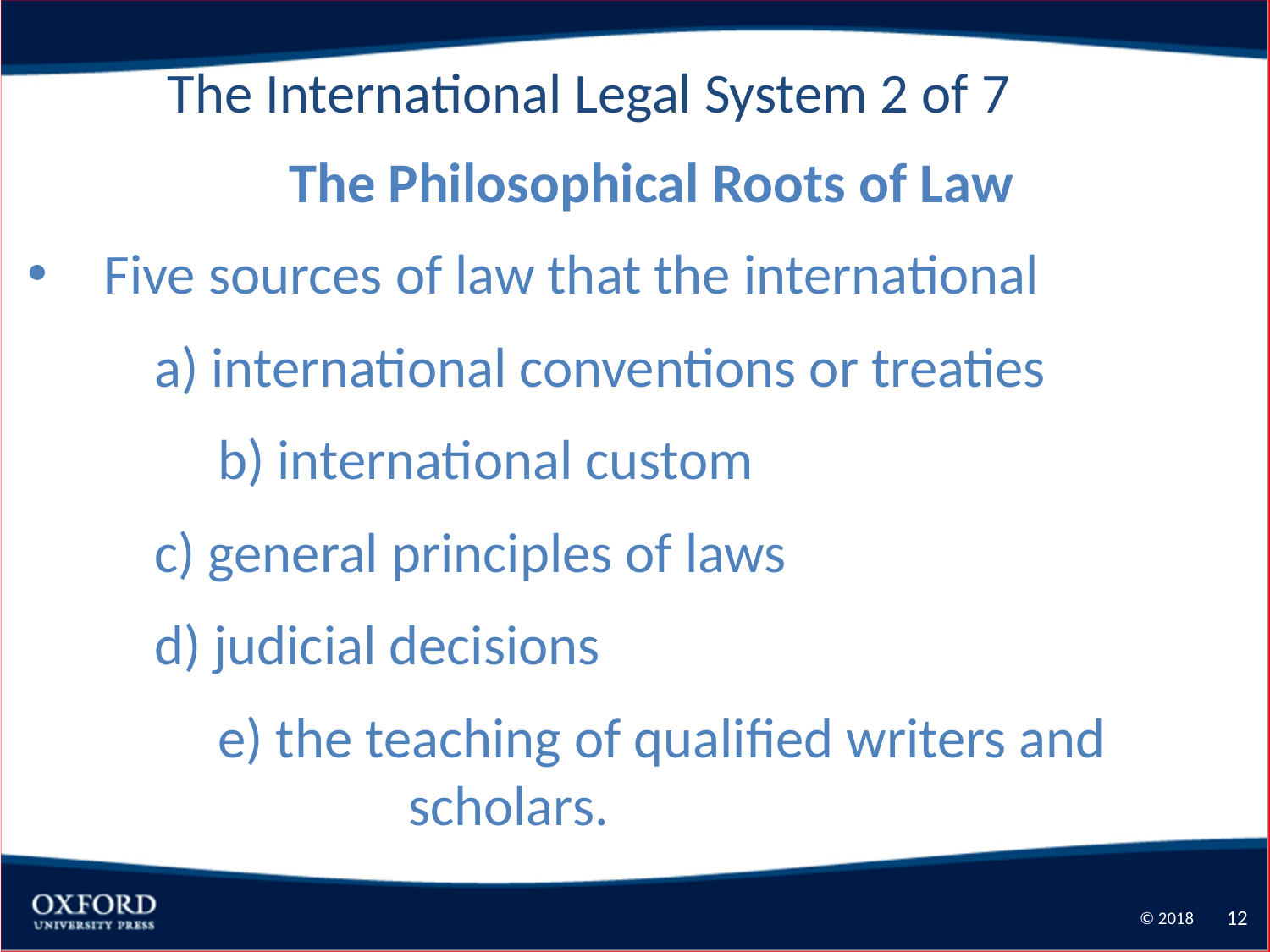

The International Legal System 2 of 7
 The Philosophical Roots of Law
 Five sources of law that the international
	a) international conventions or treaties
	b) international custom
	c) general principles of laws
	d) judicial decisions
	e) the teaching of qualified writers and 		     scholars.